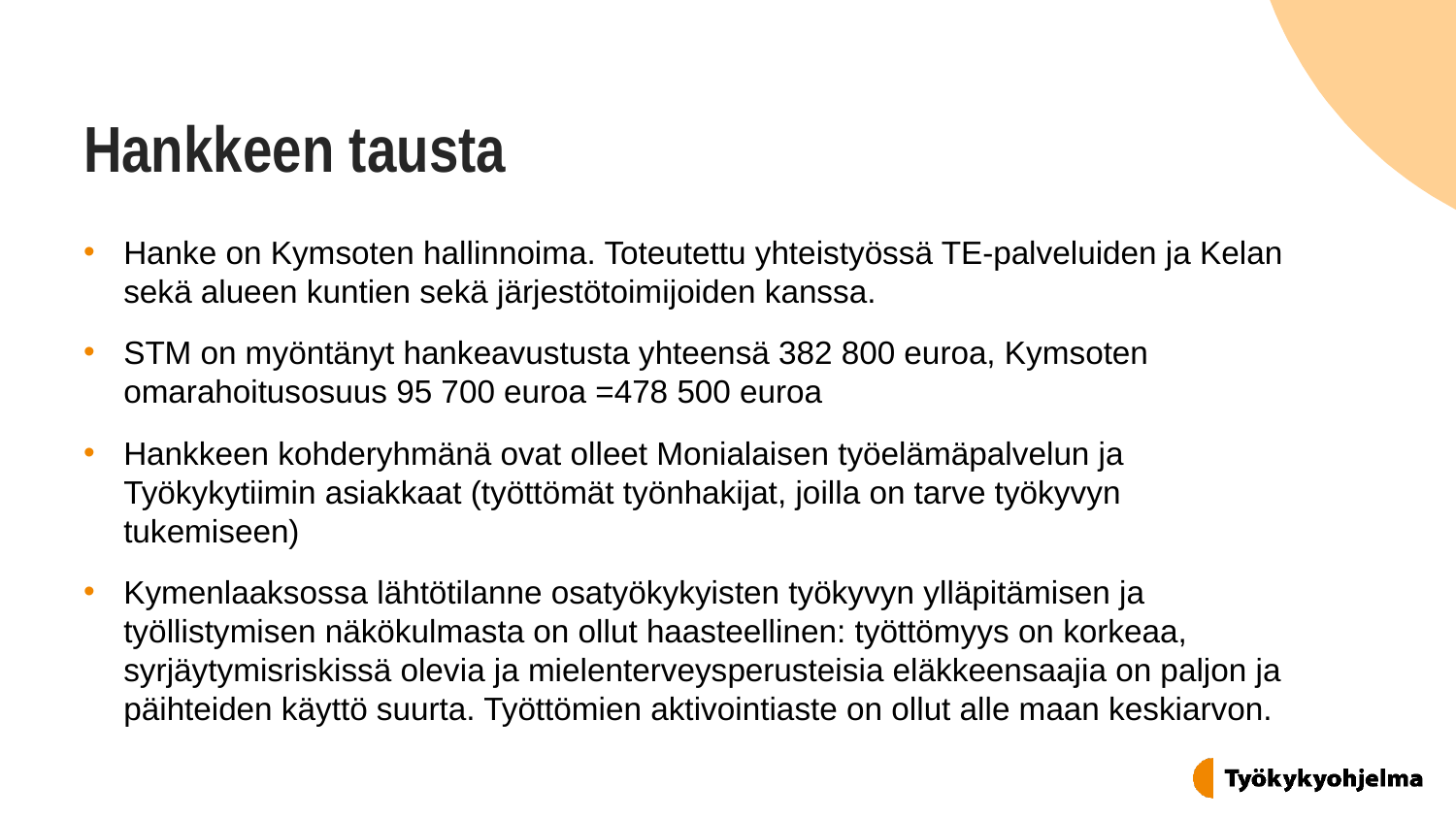

# Hankkeen tausta
Hanke on Kymsoten hallinnoima. Toteutettu yhteistyössä TE-palveluiden ja Kelan sekä alueen kuntien sekä järjestötoimijoiden kanssa.
STM on myöntänyt hankeavustusta yhteensä 382 800 euroa, Kymsoten omarahoitusosuus 95 700 euroa =478 500 euroa
Hankkeen kohderyhmänä ovat olleet Monialaisen työelämäpalvelun ja Työkykytiimin asiakkaat (työttömät työnhakijat, joilla on tarve työkyvyn tukemiseen)
Kymenlaaksossa lähtötilanne osatyökykyisten työkyvyn ylläpitämisen ja työllistymisen näkökulmasta on ollut haasteellinen: työttömyys on korkeaa, syrjäytymisriskissä olevia ja mielenterveysperusteisia eläkkeensaajia on paljon ja päihteiden käyttö suurta. Työttömien aktivointiaste on ollut alle maan keskiarvon.